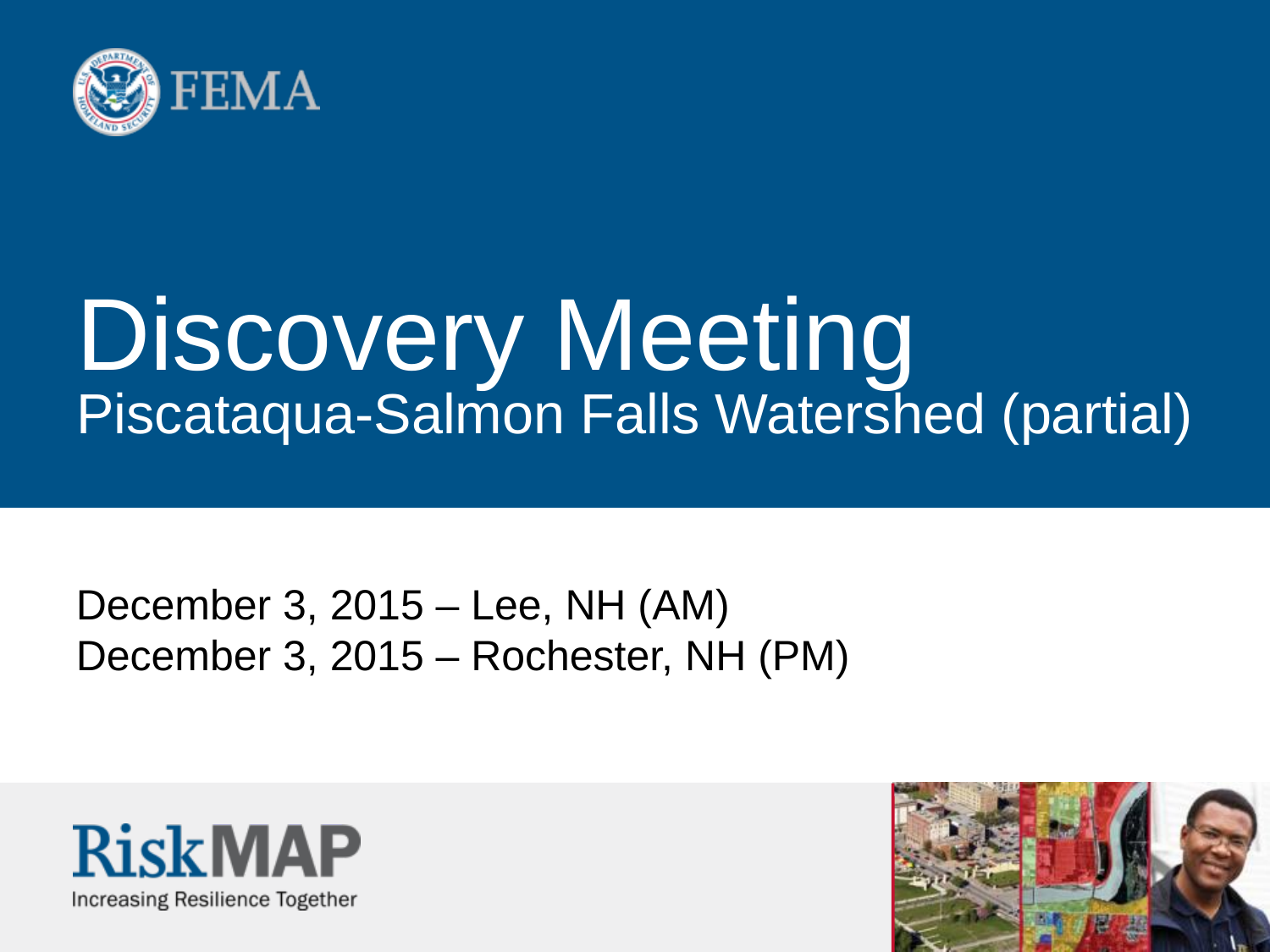

# Discovery Meeting Piscataqua-Salmon Falls Watershed (partial)
December 3, 2015 – Lee, NH (AM)
December 3, 2015 – Rochester, NH (PM)